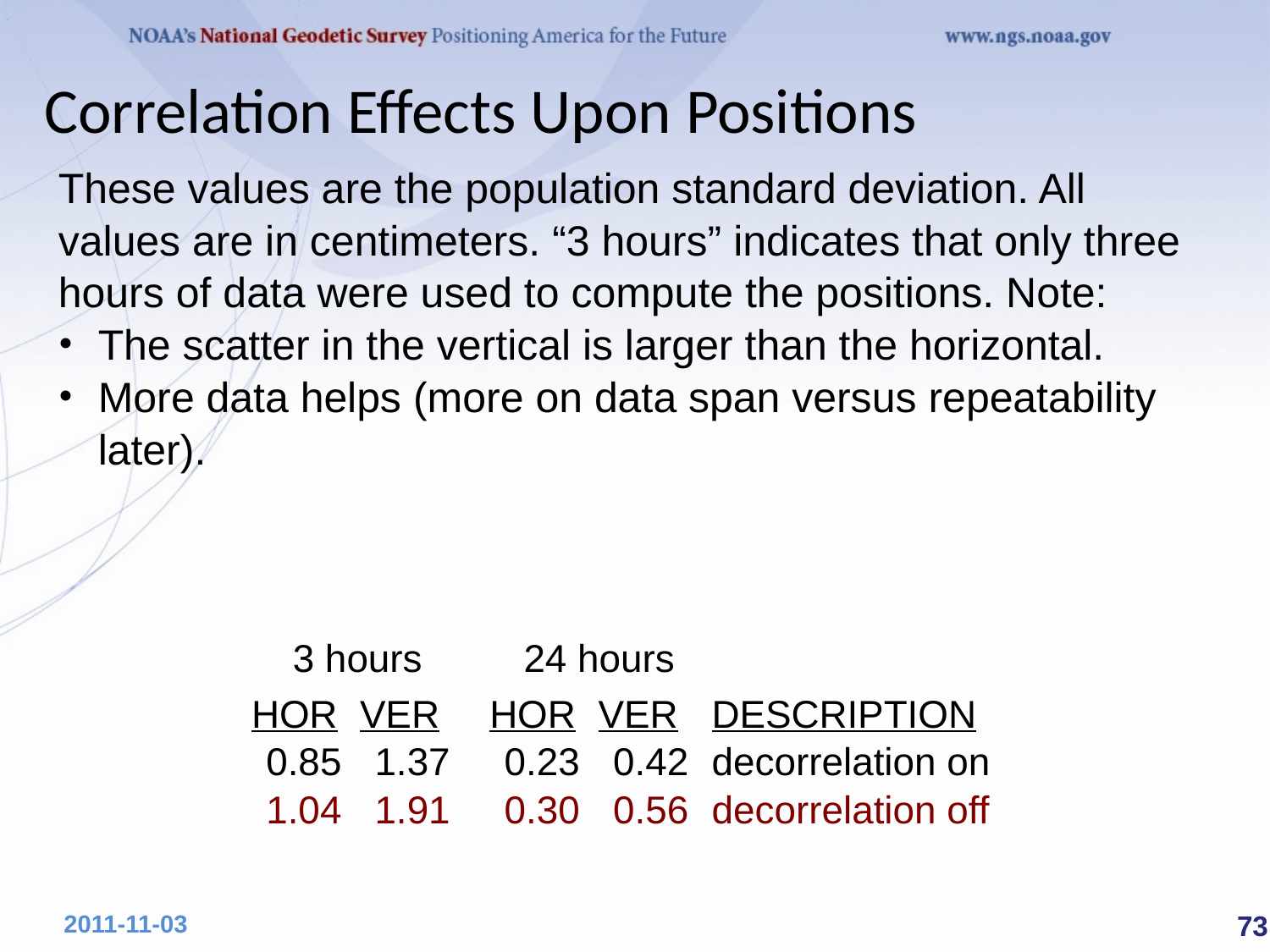

Correlation Effects Upon Positions
These values are the population standard deviation. All values are in centimeters. “3 hours” indicates that only three hours of data were used to compute the positions. Note:
The scatter in the vertical is larger than the horizontal.
More data helps (more on data span versus repeatability later).
    3 hours
   24 hours
HOR
0.85
1.04
VER
1.37
1.91
HOR
0.23
0.30
VER
0.42
0.56
DESCRIPTION
decorrelation on
decorrelation off

 73

2011-11-03